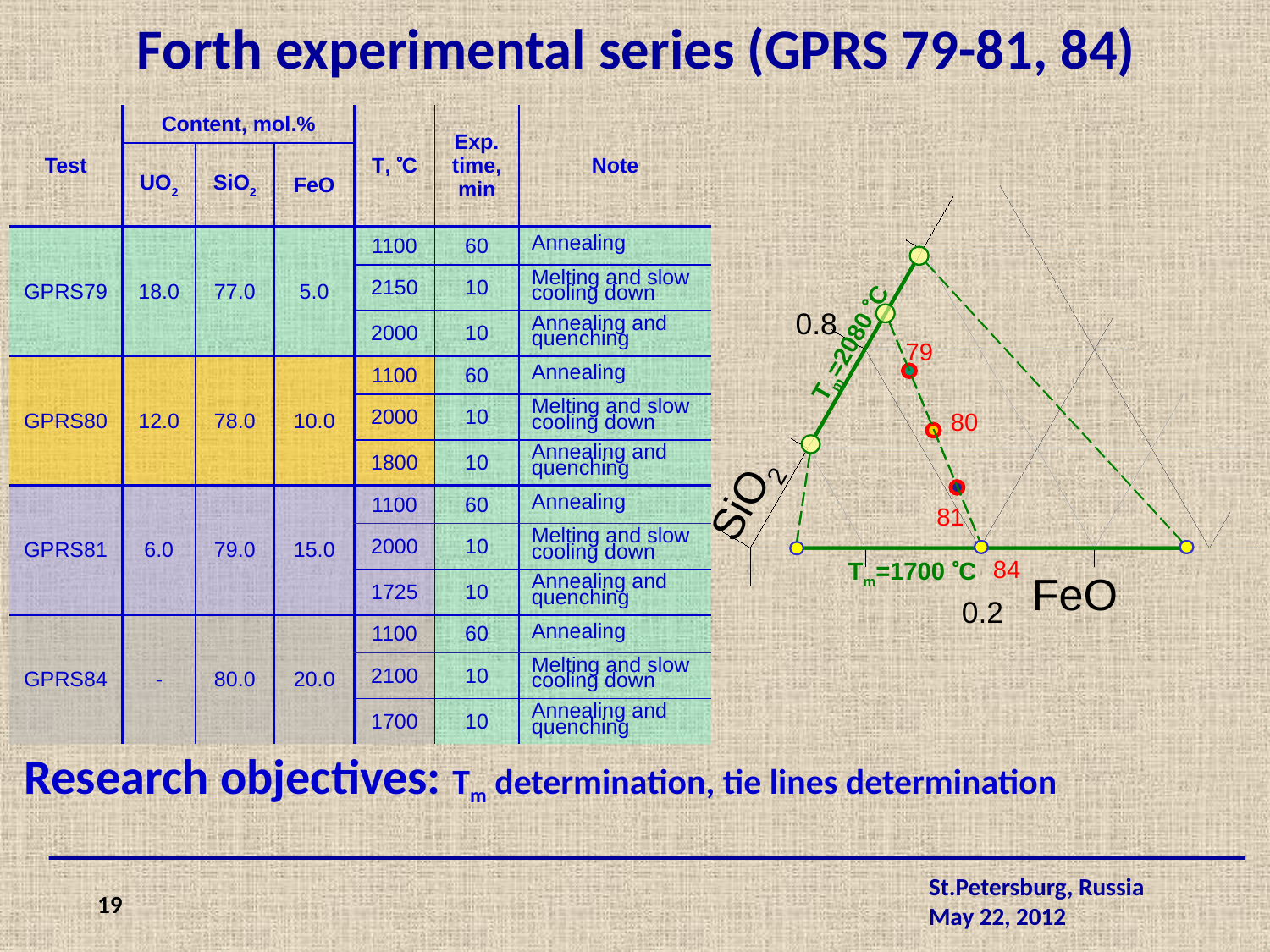

Forth experimental series (GPRS 79-81, 84)
| Test | Content, mol.% |  |  | T, °C | Exp. time, min | Note |
| --- | --- | --- | --- | --- | --- | --- |
|  | UO2 | SiO2 | FeO |  |  |  |
| GPRS79 | 18.0 | 77.0 | 5.0 | 1100 | 60 | Annealing |
|  |  |  |  | 2150 | 10 | Melting and slow cooling down |
|  |  |  |  | 2000 | 10 | Annealing and quenching |
| GPRS80 | 12.0 | 78.0 | 10.0 | 1100 | 60 | Annealing |
|  |  |  |  | 2000 | 10 | Melting and slow cooling down |
|  |  |  |  | 1800 | 10 | Annealing and quenching |
| GPRS81 | 6.0 | 79.0 | 15.0 | 1100 | 60 | Annealing |
|  |  |  |  | 2000 | 10 | Melting and slow cooling down |
|  |  |  |  | 1725 | 10 | Annealing and quenching |
| GPRS84 | - | 80.0 | 20.0 | 1100 | 60 | Annealing |
|  |  |  |  | 2100 | 10 | Melting and slow cooling down |
|  |  |  |  | 1700 | 10 | Annealing and quenching |

0.8

Tm=2080 °C

79

80

SiO2

81

84
Tm=1700 °C
FeO
0.2
Research objectives: Tm determination, tie lines determination
19